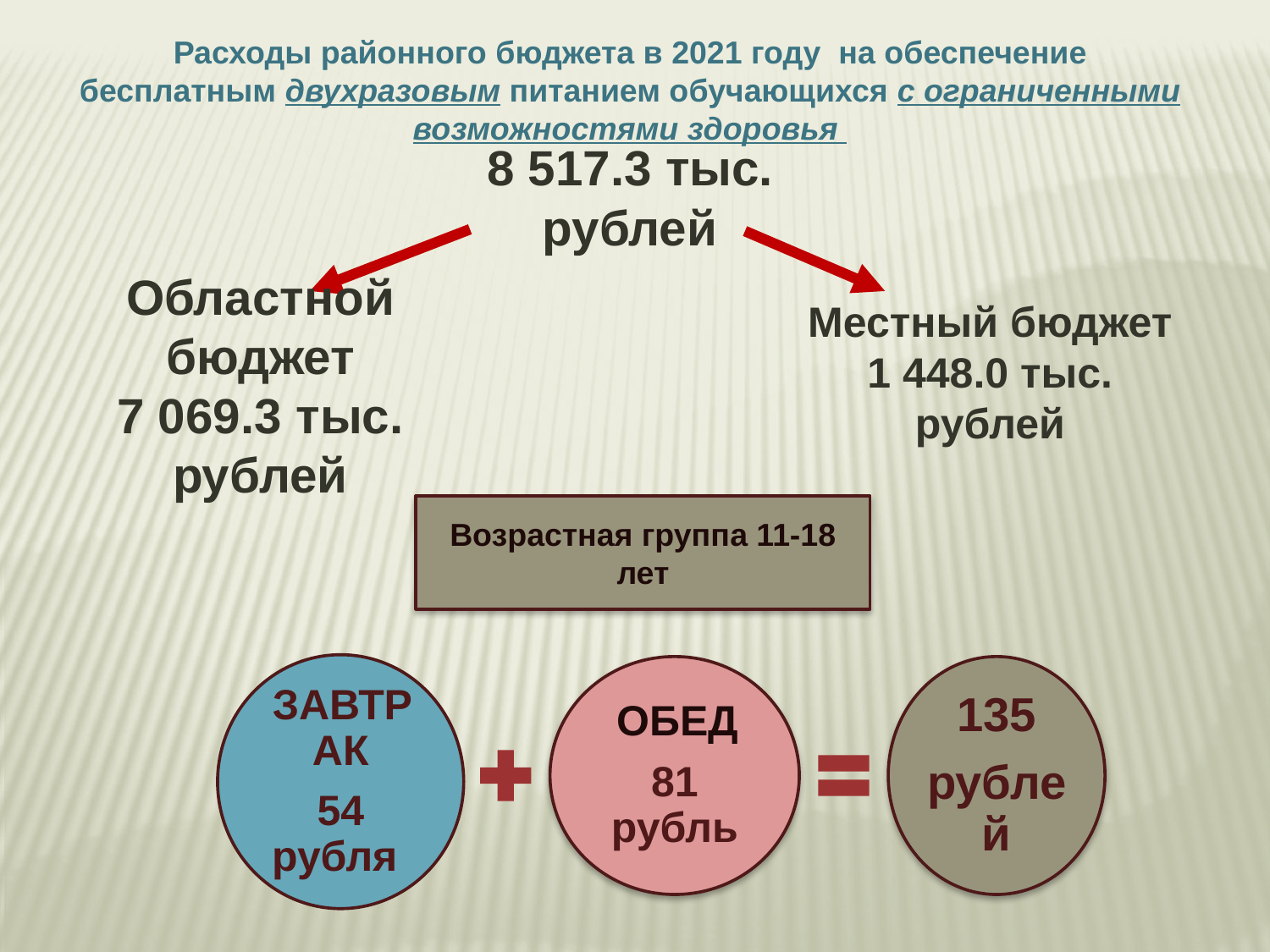

Расходы районного бюджета в 2021 году  на обеспечение бесплатным двухразовым питанием обучающихся с ограниченными возможностями здоровья

8 517.3 тыс. рублей
Местный бюджет
1 448.0 тыс. рублей
Областной бюджет
7 069.3 тыс. рублей
Возрастная группа 11-18 лет
ЗАВТРАК
54 рубля

 ОБЕД
81 рубль

135
рублей